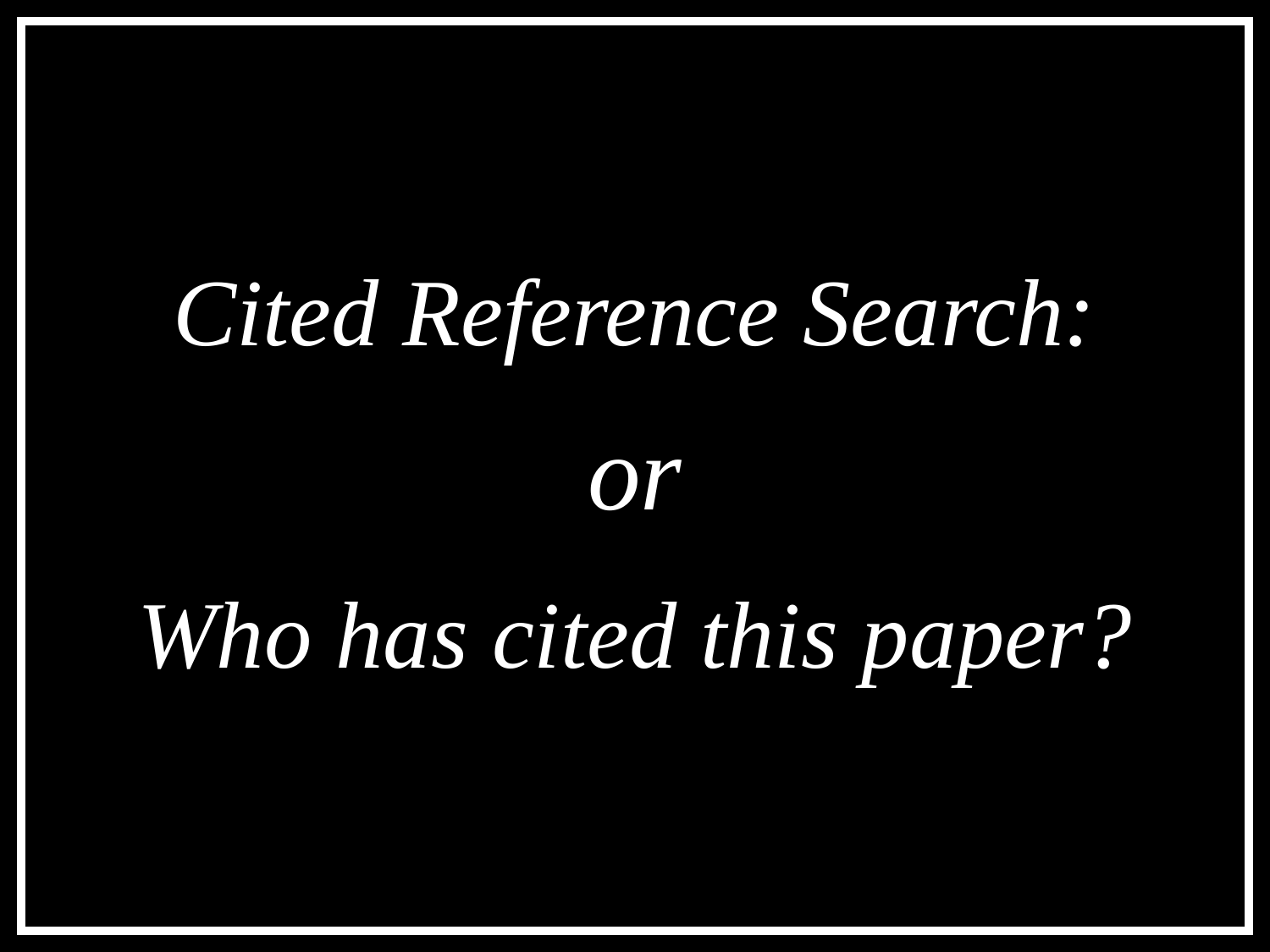

Cited Reference Search:
or
Who has cited this paper?